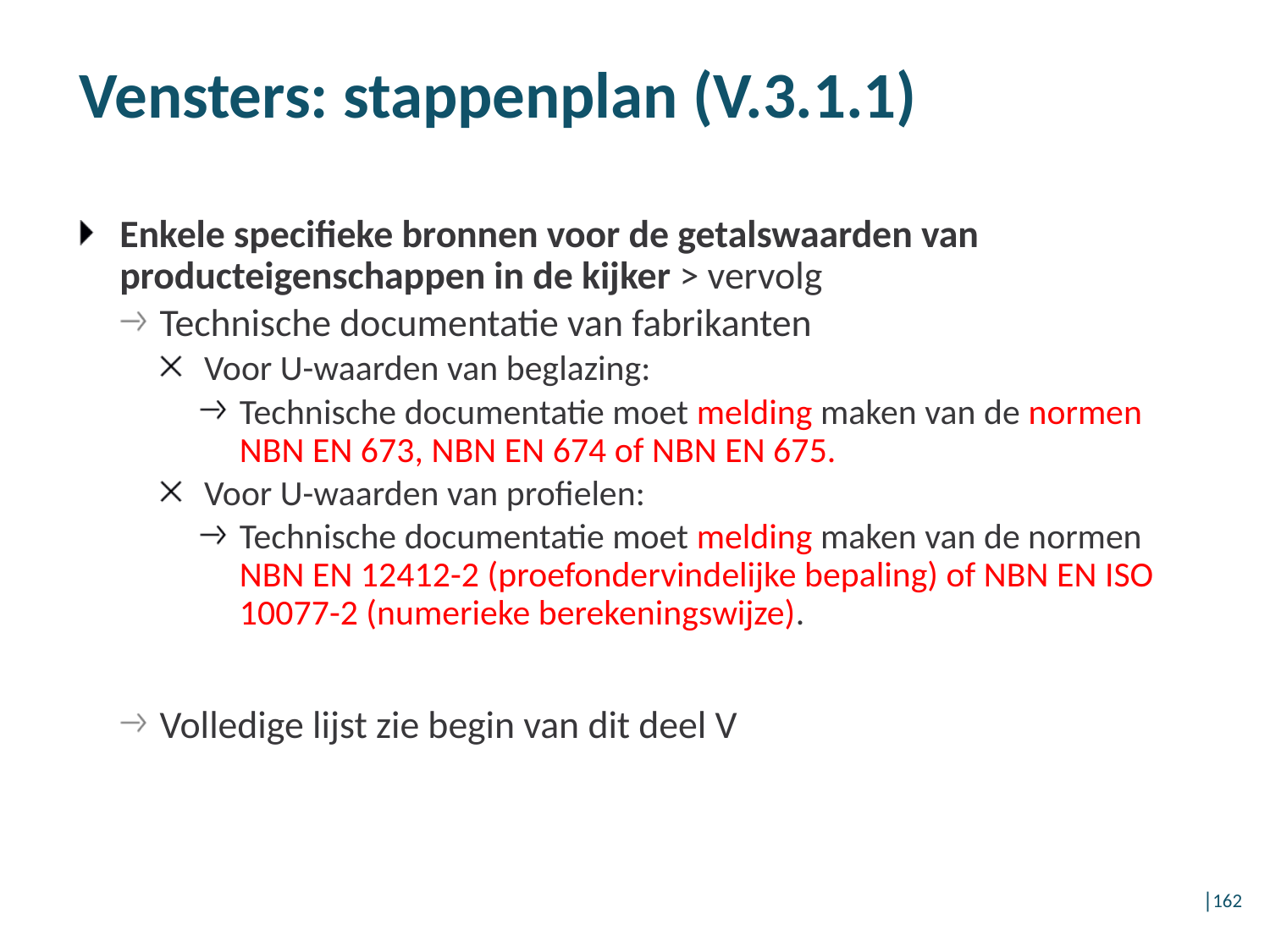

Vensters: stappenplan (V.3.1.1)
Enkele specifieke bronnen voor de getalswaarden van producteigenschappen in de kijker > vervolg
Technische documentatie van fabrikanten
Voor U-waarden van beglazing:
Technische documentatie moet melding maken van de normen NBN EN 673, NBN EN 674 of NBN EN 675.
Voor U-waarden van profielen:
Technische documentatie moet melding maken van de normen NBN EN 12412-2 (proefondervindelijke bepaling) of NBN EN ISO 10077-2 (numerieke berekeningswijze).

Volledige lijst zie begin van dit deel V

│162